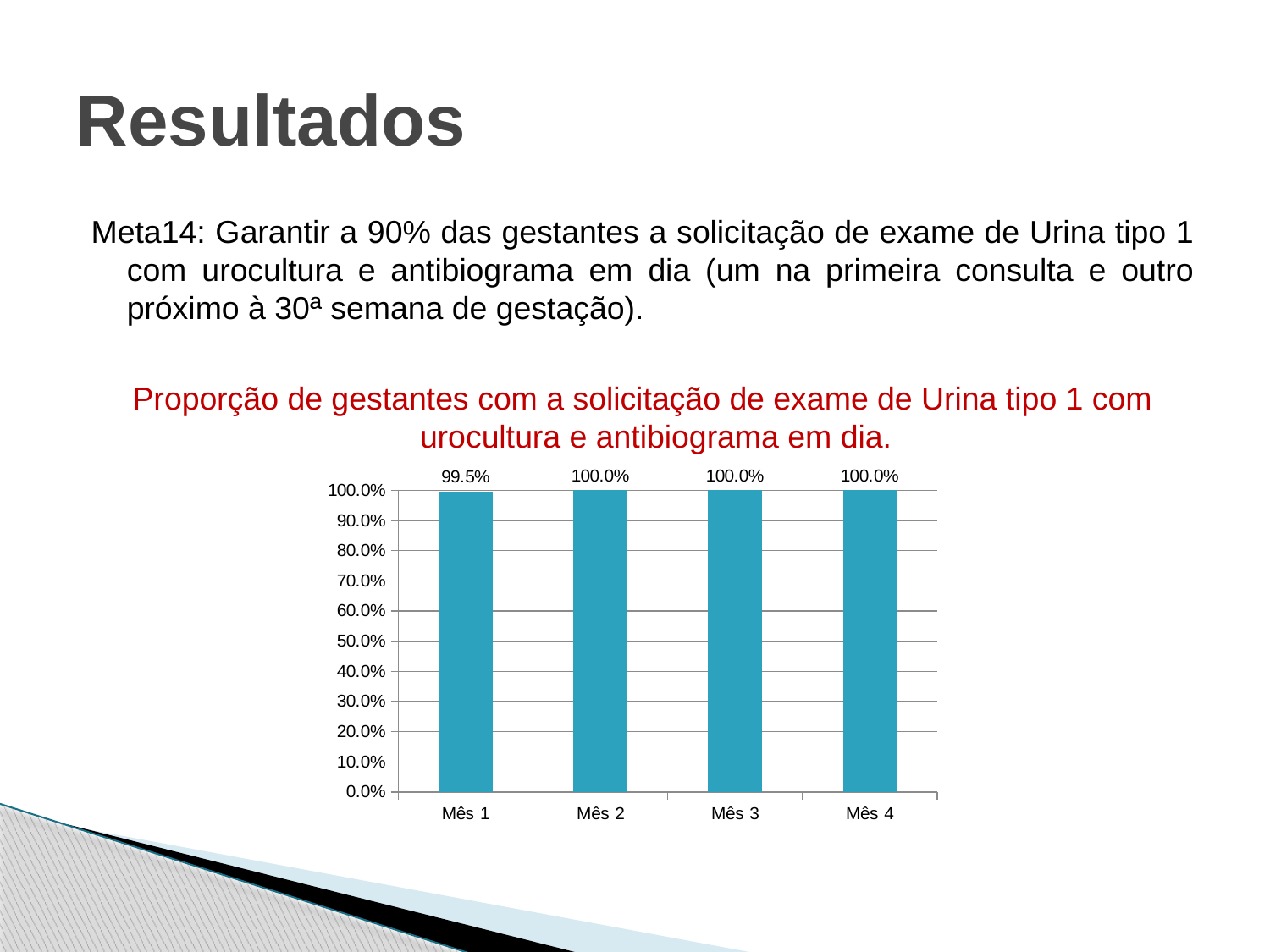

# Resultados
Meta14: Garantir a 90% das gestantes a solicitação de exame de Urina tipo 1 com urocultura e antibiograma em dia (um na primeira consulta e outro próximo à 30ª semana de gestação).

Proporção de gestantes com a solicitação de exame de Urina tipo 1 com urocultura e antibiograma em dia.

### Chart

| Category |  |
|---|---|
| Mês 1 | 0.995 |
| Mês 2 | 1.0 |
| Mês 3 | 1.0 |
| Mês 4 | 1.0 |